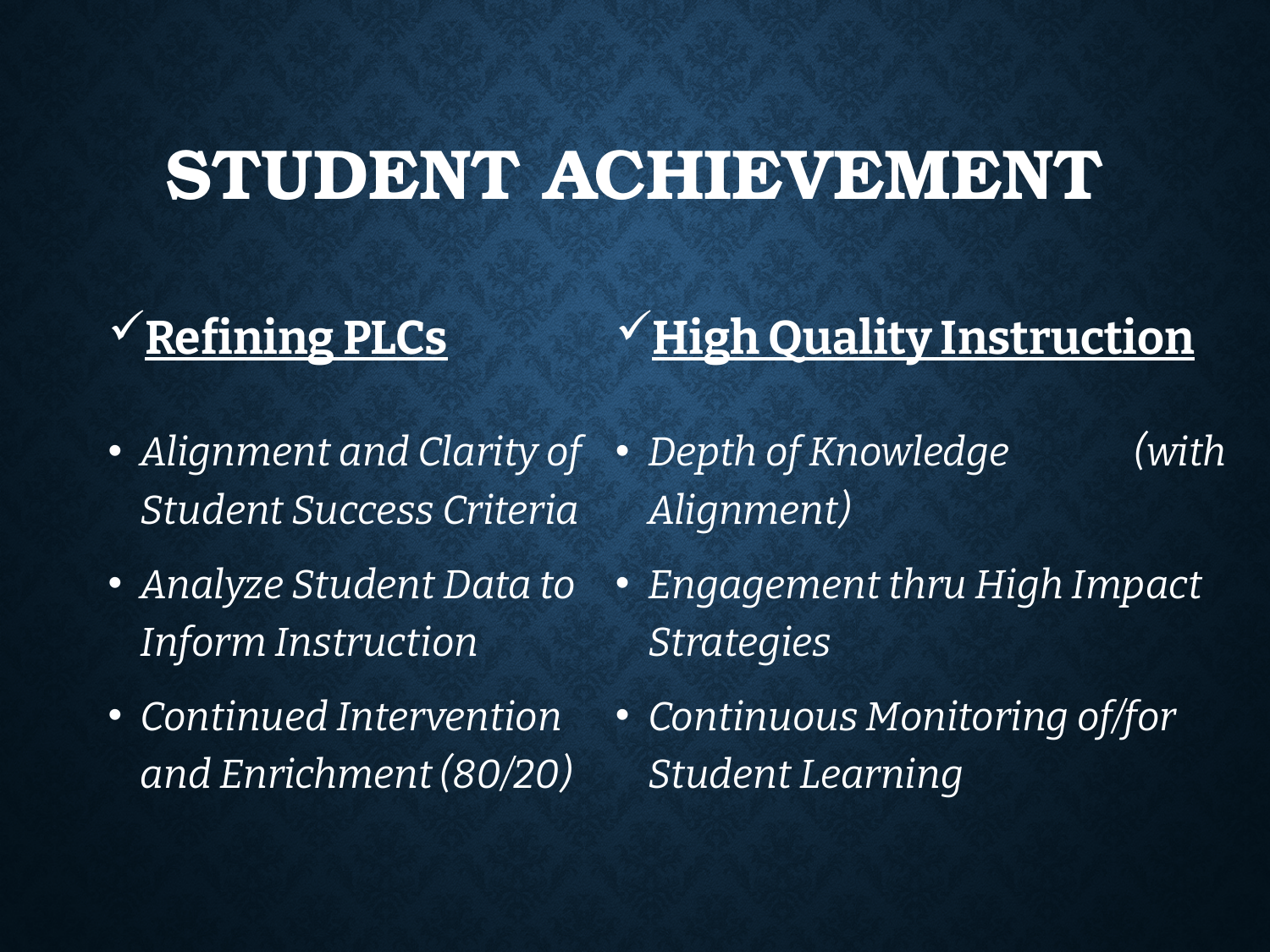

# Student achievement
Refining PLCs

Alignment and Clarity of Student Success Criteria
Analyze Student Data to Inform Instruction
Continued Intervention and Enrichment (80/20)

High Quality Instruction

Depth of Knowledge                (with Alignment)
Engagement thru High Impact Strategies
Continuous Monitoring of/for Student Learning